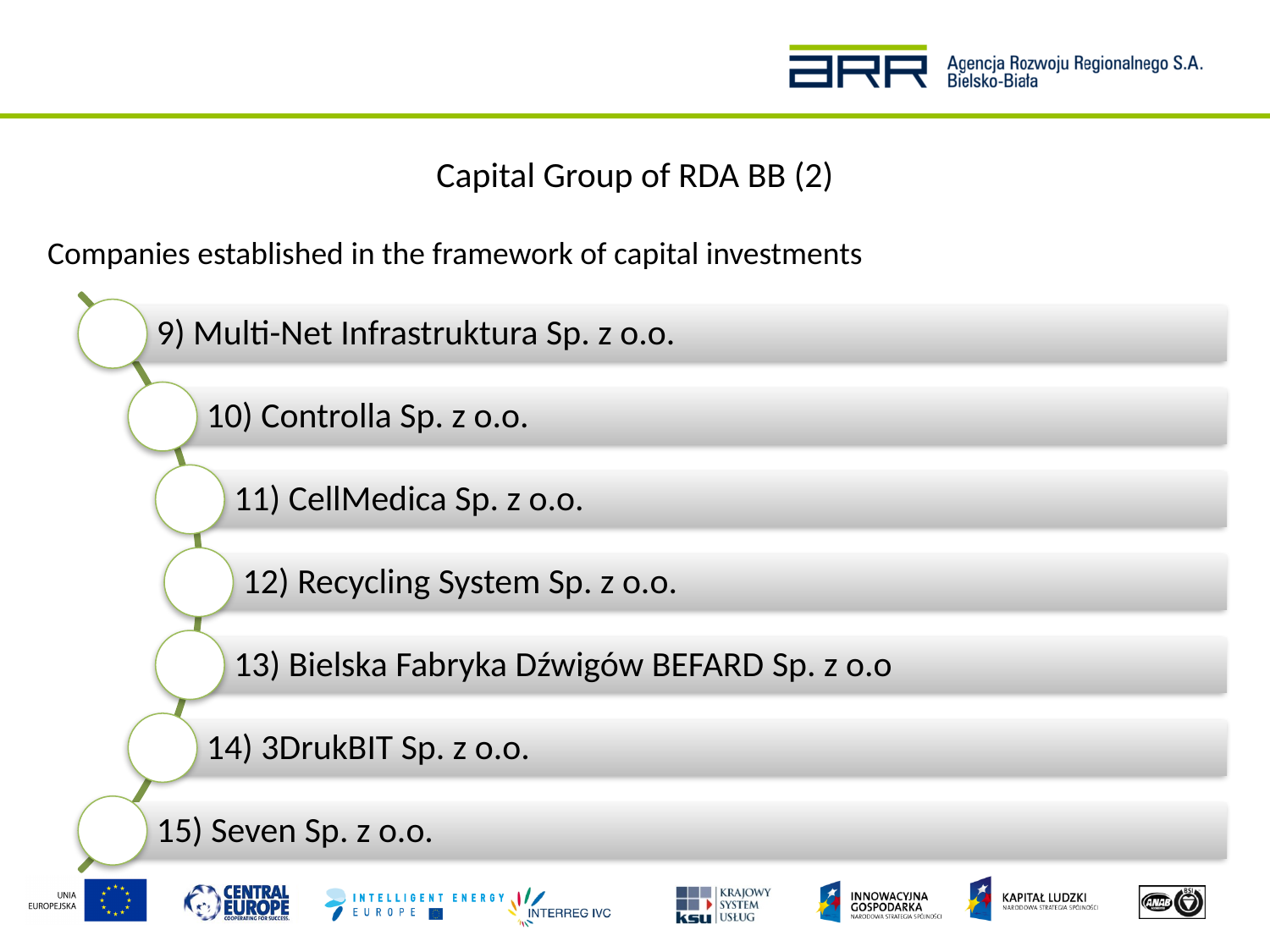

Capital Group of RDA BB (2)

Companies established in the framework of capital investments
9) Multi-Net Infrastruktura Sp. z o.o.
10) Controlla Sp. z o.o.
11) CellMedica Sp. z o.o.
12) Recycling System Sp. z o.o.
13) Bielska Fabryka Dźwigów BEFARD Sp. z o.o
14) 3DrukBIT Sp. z o.o.
15) Seven Sp. z o.o.